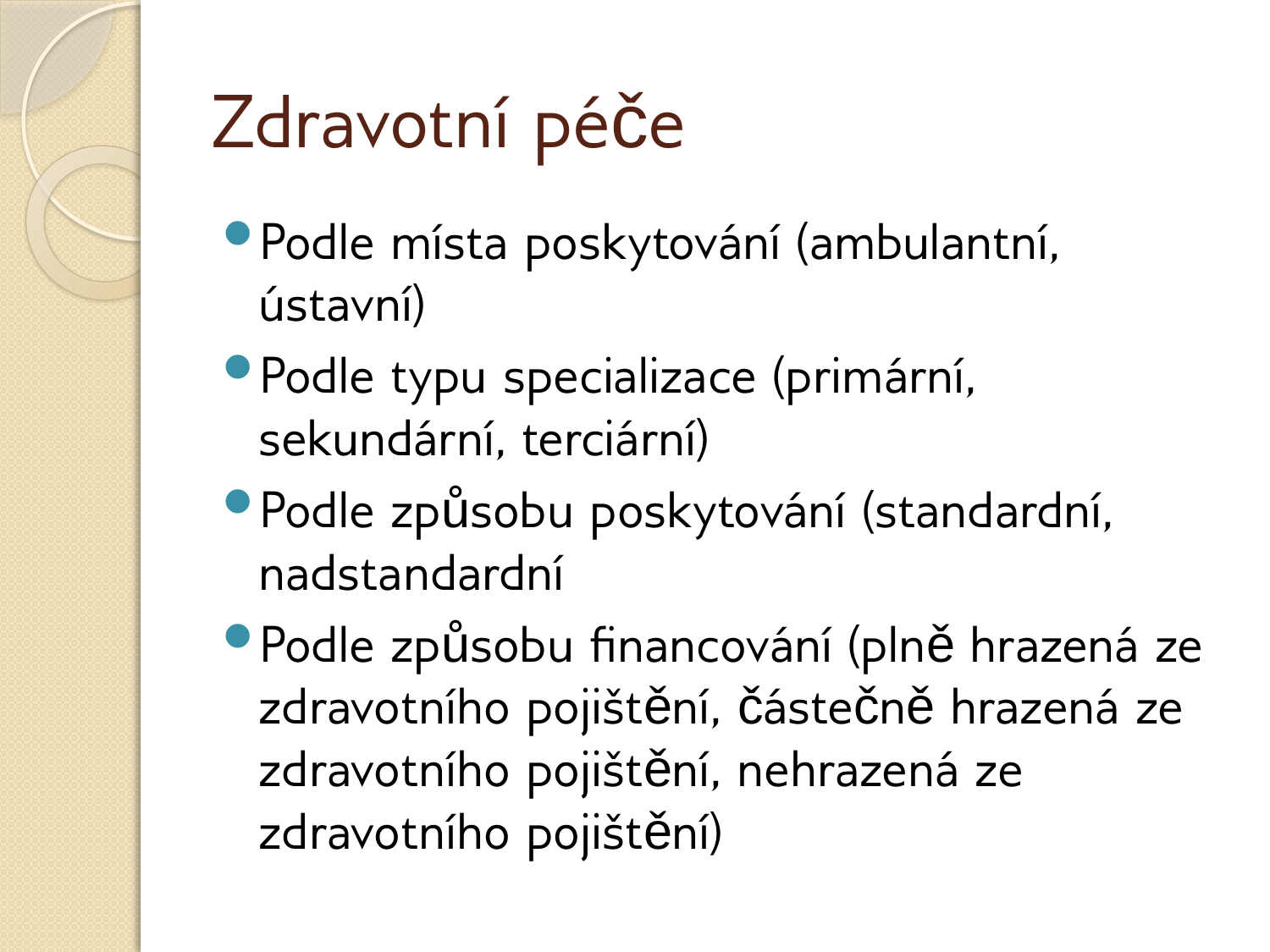

# Zdravotní péče
Podle místa poskytování (ambulantní, ústavní)
Podle typu specializace (primární, sekundární, terciární)
Podle způsobu poskytování (standardní, nadstandardní
Podle způsobu financování (plně hrazená ze zdravotního pojištění, částečně hrazená ze zdravotního pojištění, nehrazená ze zdravotního pojištění)